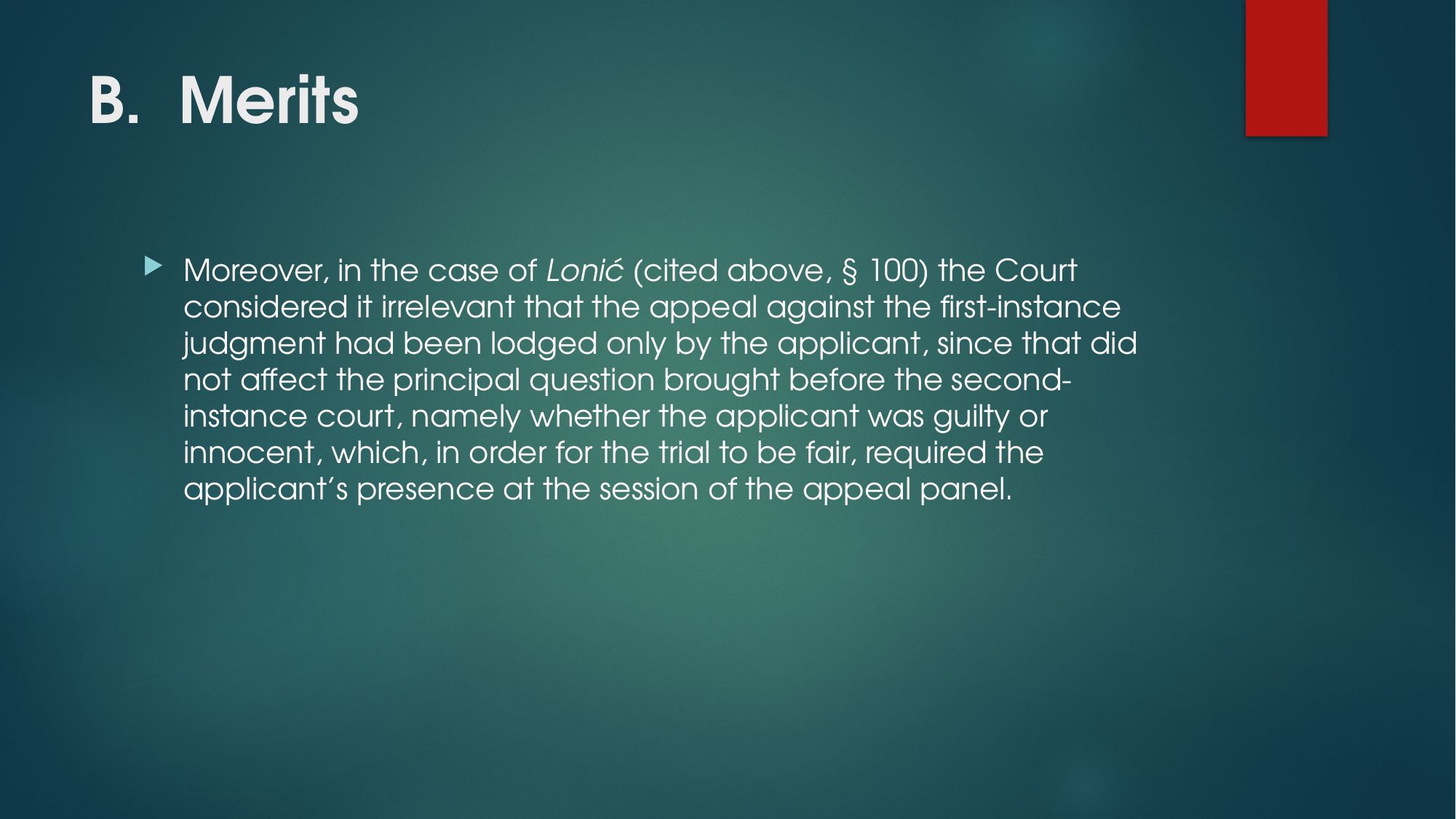

# B.  Merits
Moreover, in the case of Lonić (cited above, § 100) the Court considered it irrelevant that the appeal against the first‑instance judgment had been lodged only by the applicant, since that did not affect the principal question brought before the second-instance court, namely whether the applicant was guilty or innocent, which, in order for the trial to be fair, required the applicant’s presence at the session of the appeal panel.